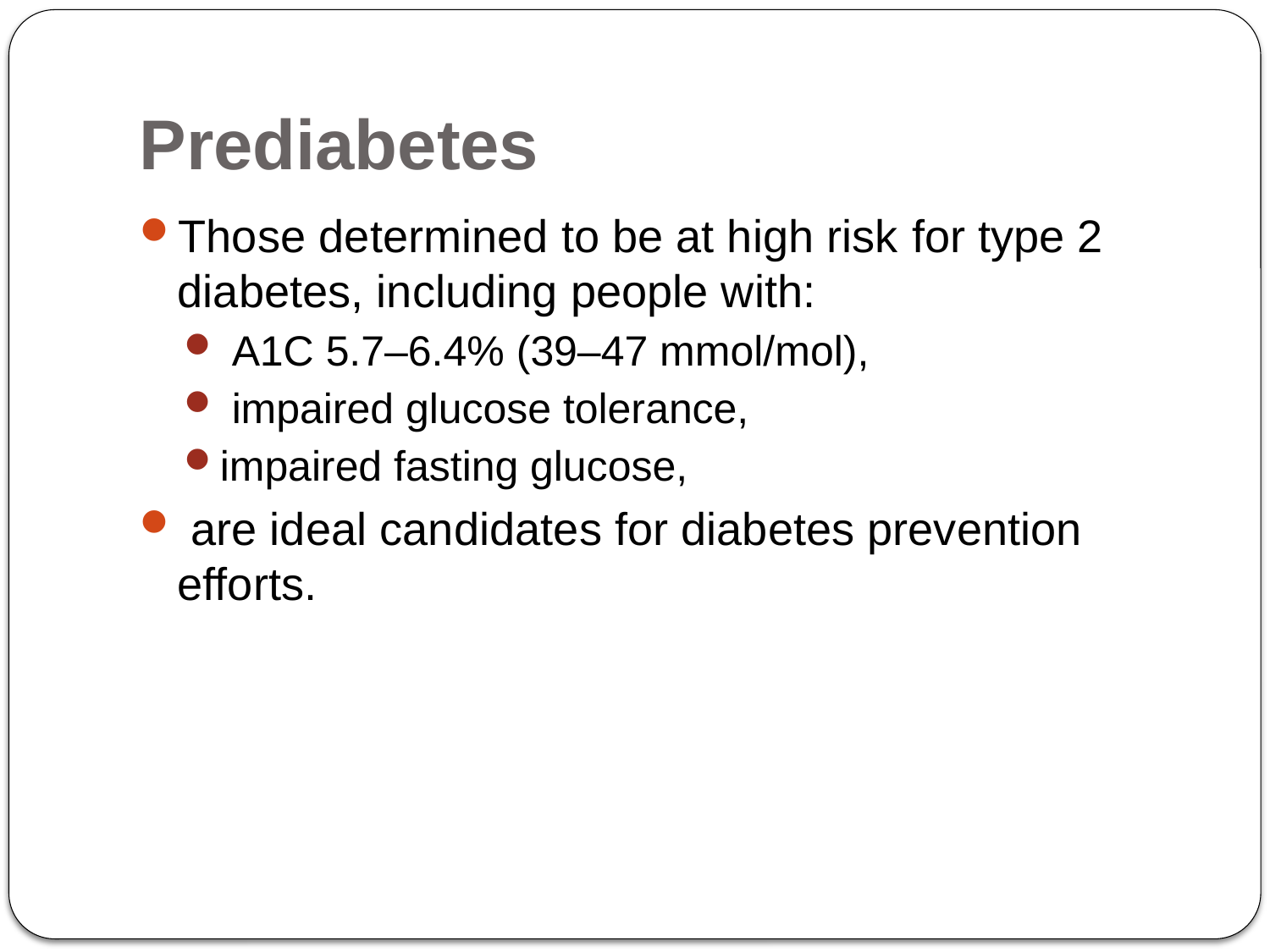

# Prediabetes
Those determined to be at high risk for type 2 diabetes, including people with:
 A1C 5.7–6.4% (39–47 mmol/mol),
 impaired glucose tolerance,
impaired fasting glucose,
 are ideal candidates for diabetes prevention efforts.